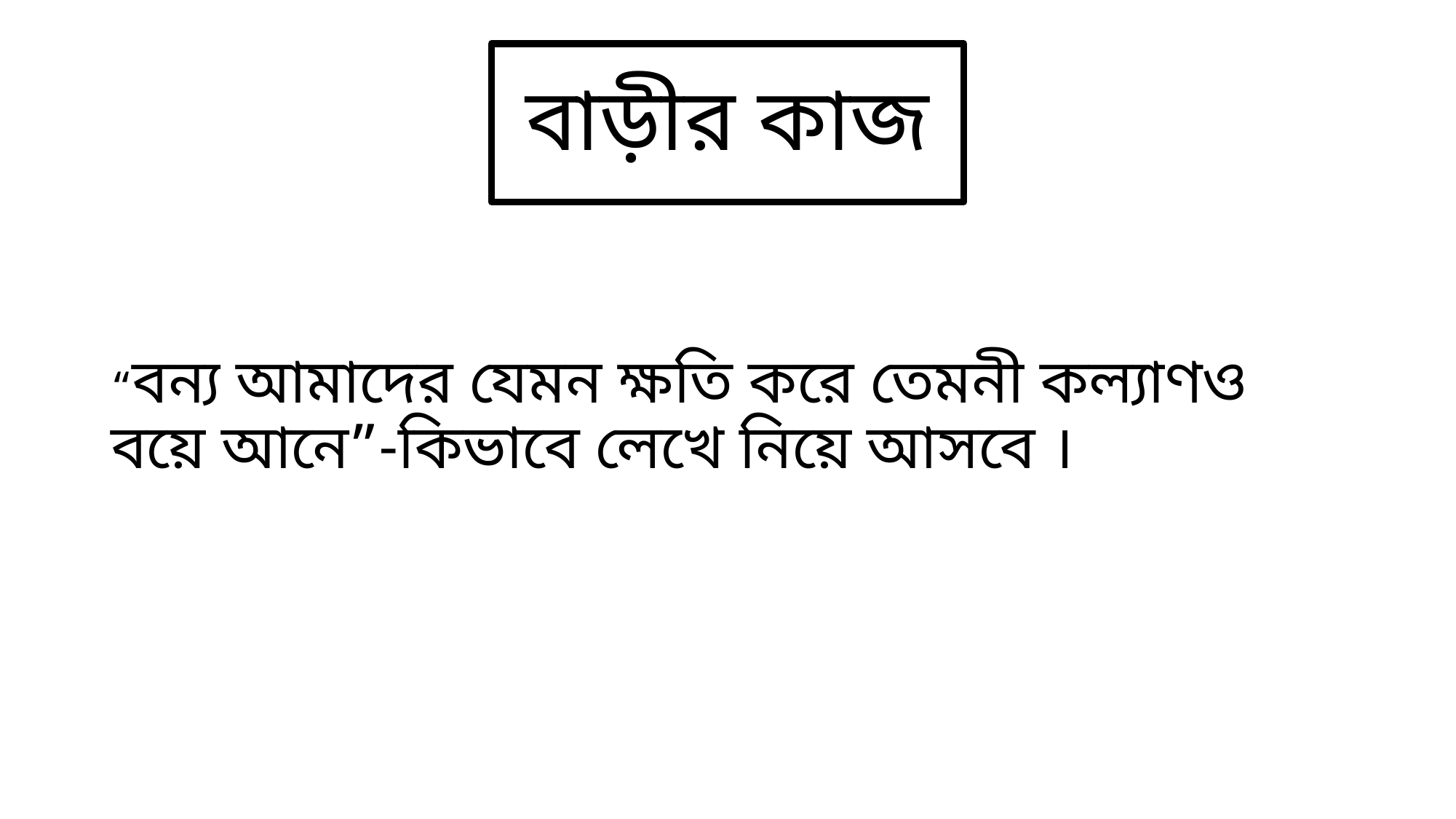

# বাড়ীর কাজ

“বন্য আমাদের যেমন ক্ষতি করে তেমনী কল্যাণও বয়ে আনে”-কিভাবে লেখে নিয়ে আসবে ।